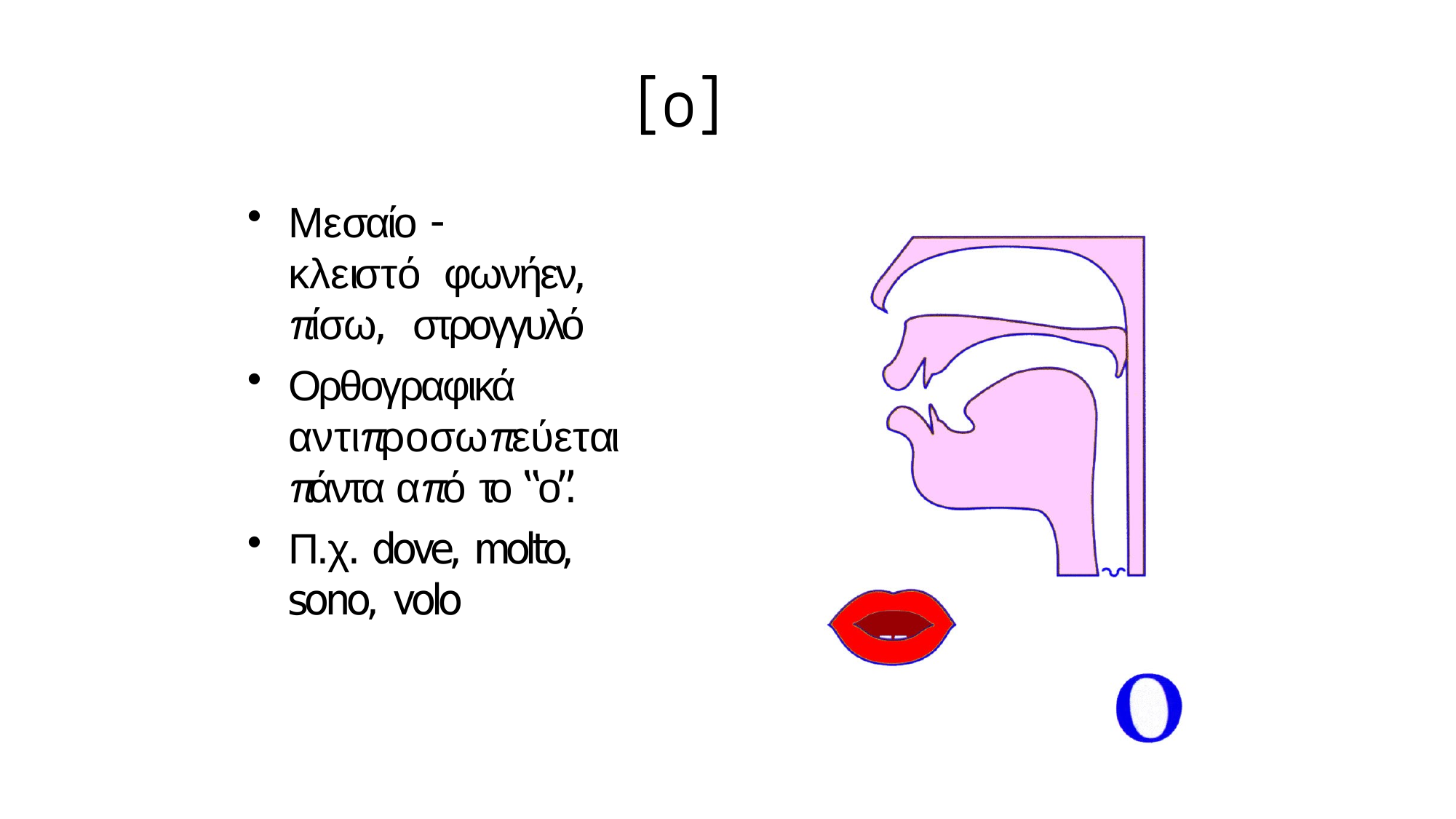

# [o]
Μεσαίο -	κλειστό  φωνήεν, πίσω,  στρογγυλό
Ορθογραφικά  αντιπροσωπεύεται  πάντα από το “ο”.
Π.χ. dove, molto,  sono, volo

7